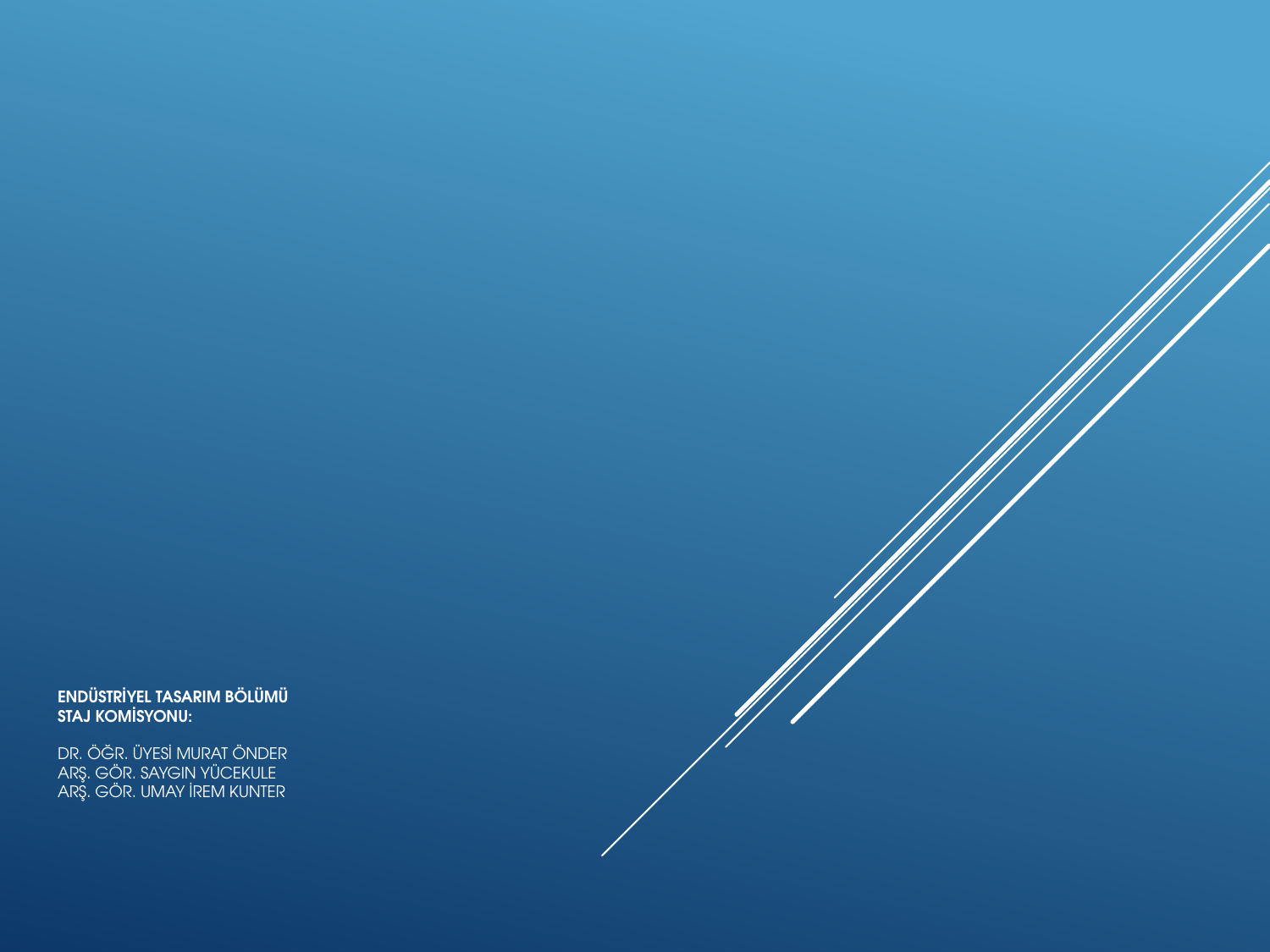

# ENDÜSTRİYEL TASARIM BÖLÜMÜ STAJ KOMİSYONU: Dr. Öğr. Üyesi murat önder arş. Gör. Saygın yücekule ARŞ. GÖR. Umay irem kunter